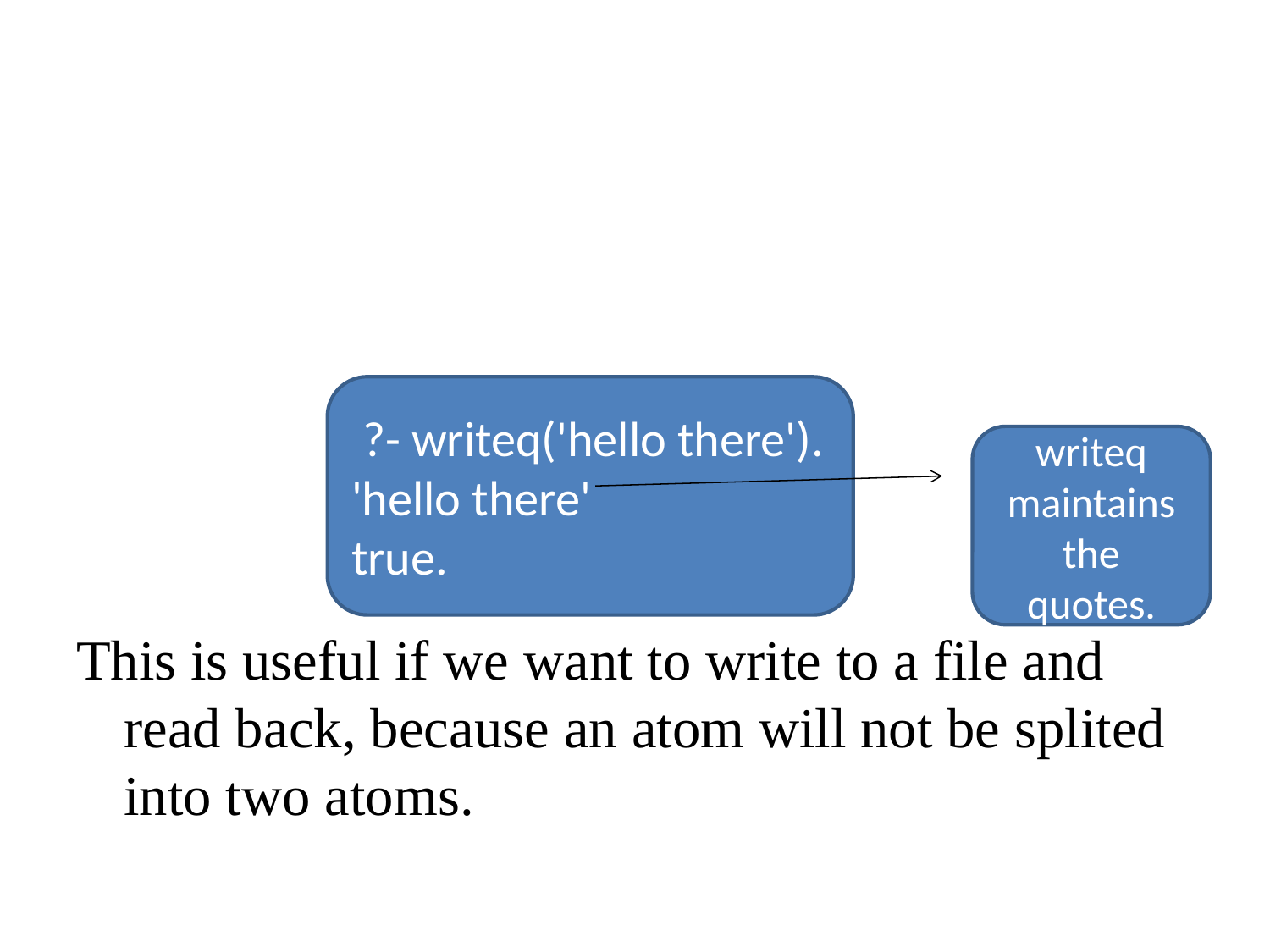

This is useful if we want to write to a file and read back, because an atom will not be splited into two atoms.
 ?- writeq('hello there').
'hello there'
true.
writeq maintains the quotes.